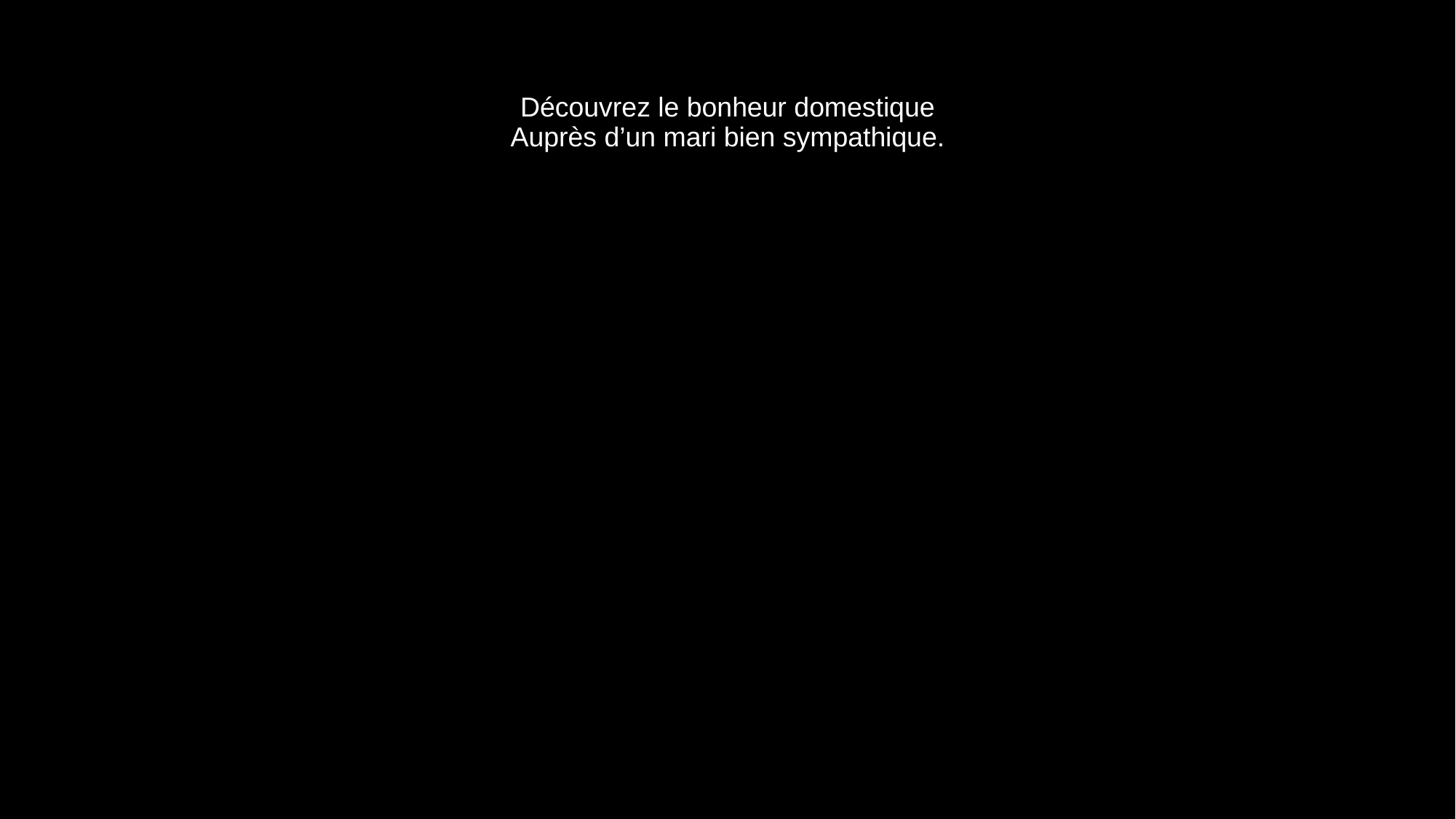

# Découvrez le bonheur domestique Auprès d’un mari bien sympathique.